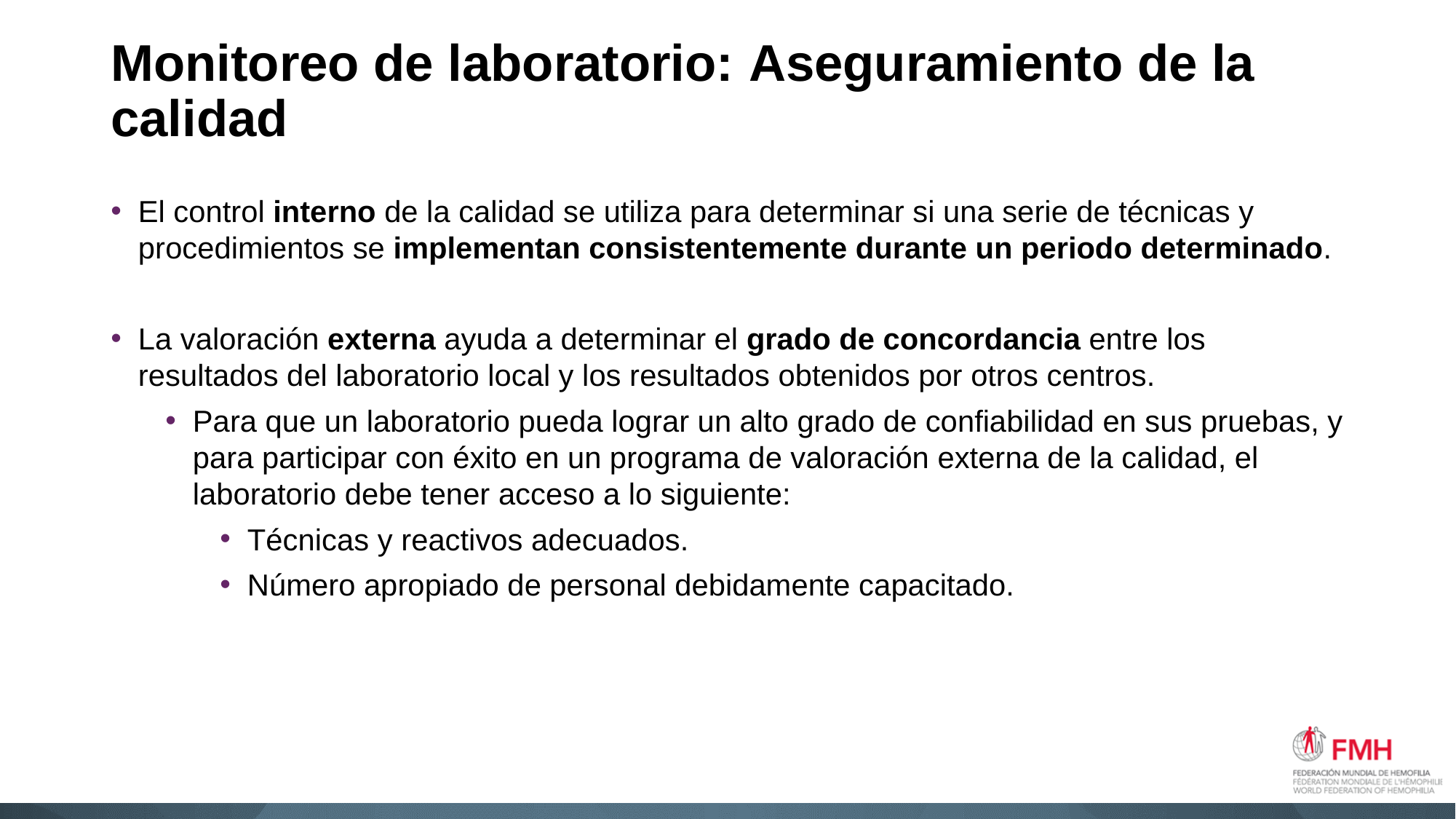

# Monitoreo de laboratorio: Aseguramiento de la calidad
El control interno de la calidad se utiliza para determinar si una serie de técnicas y procedimientos se implementan consistentemente durante un periodo determinado.

La valoración externa ayuda a determinar el grado de concordancia entre los resultados del laboratorio local y los resultados obtenidos por otros centros.
Para que un laboratorio pueda lograr un alto grado de confiabilidad en sus pruebas, y para participar con éxito en un programa de valoración externa de la calidad, el laboratorio debe tener acceso a lo siguiente:
Técnicas y reactivos adecuados.
Número apropiado de personal debidamente capacitado.